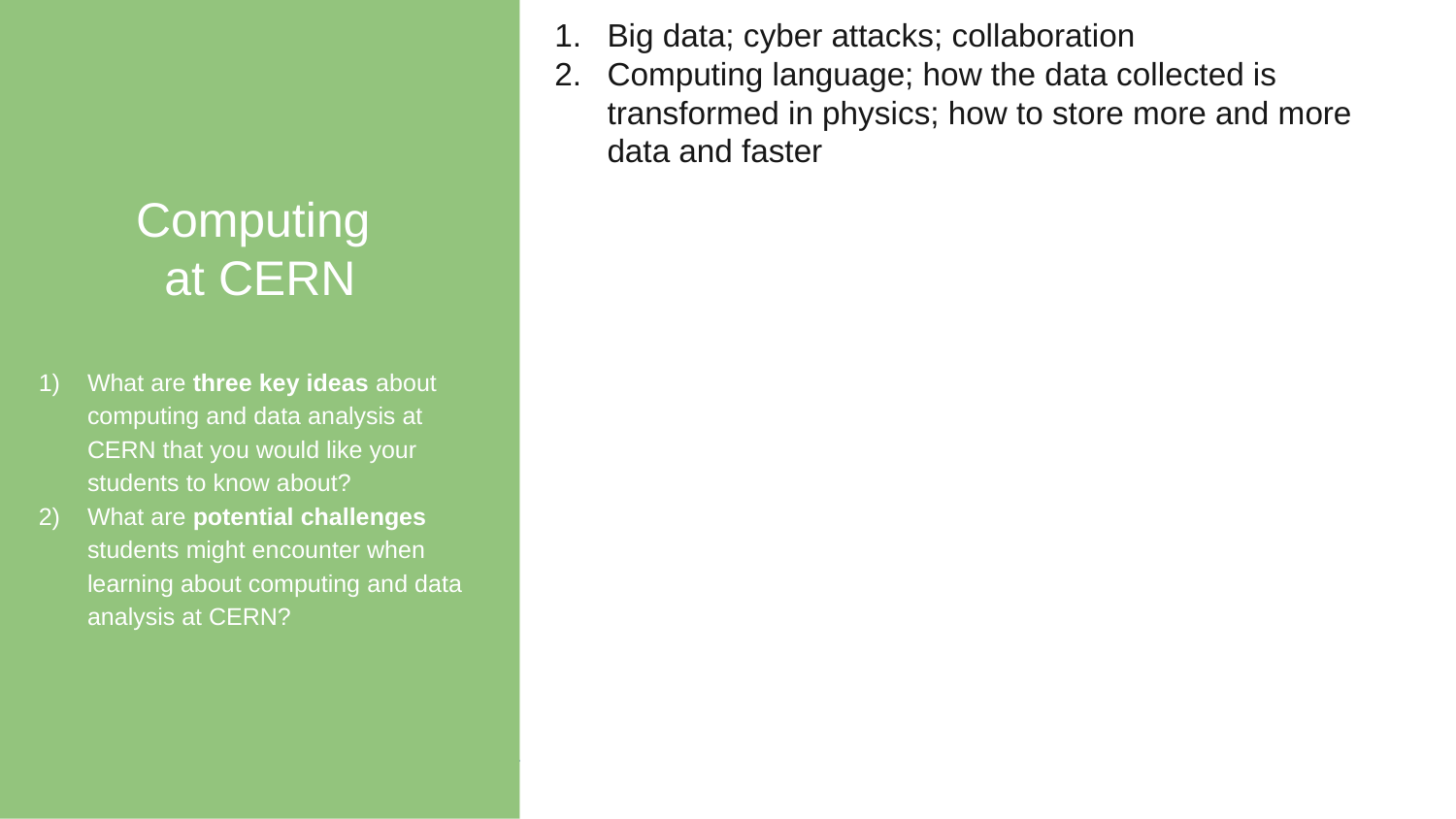

Computing
at CERN

What are three key ideas about computing and data analysis at CERN that you would like your students to know about?
What are potential challenges students might encounter when learning about computing and data analysis at CERN?
Big data; cyber attacks; collaboration
Computing language; how the data collected is transformed in physics; how to store more and more data and faster